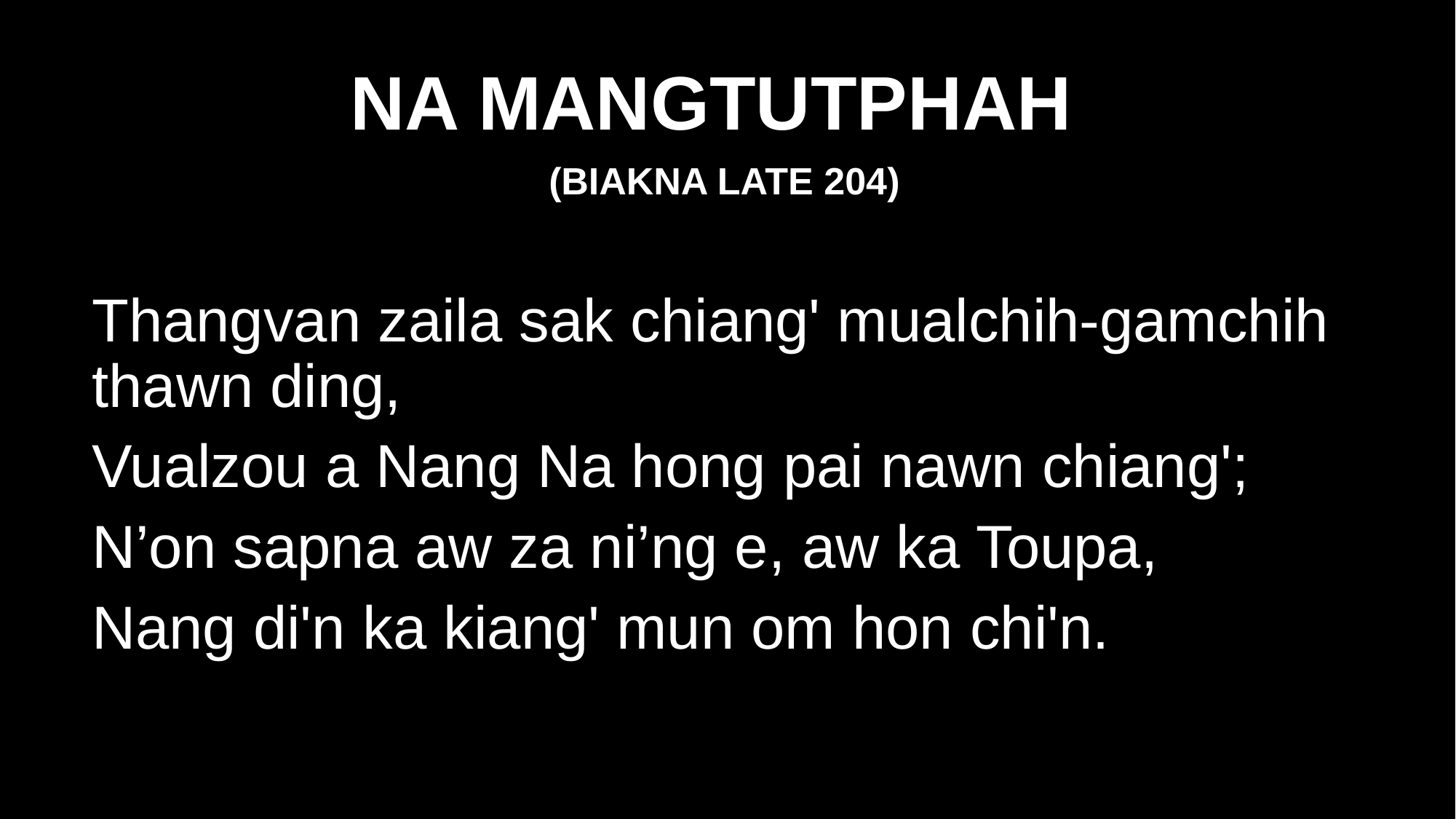

NA MANGTUTPHAH
(BIAKNA LATE 204)
Thangvan zaila sak chiang' mualchih-gamchih thawn ding,
Vualzou a Nang Na hong pai nawn chiang';
N’on sapna aw za ni’ng e, aw ka Toupa,
Nang di'n ka kiang' mun om hon chi'n.